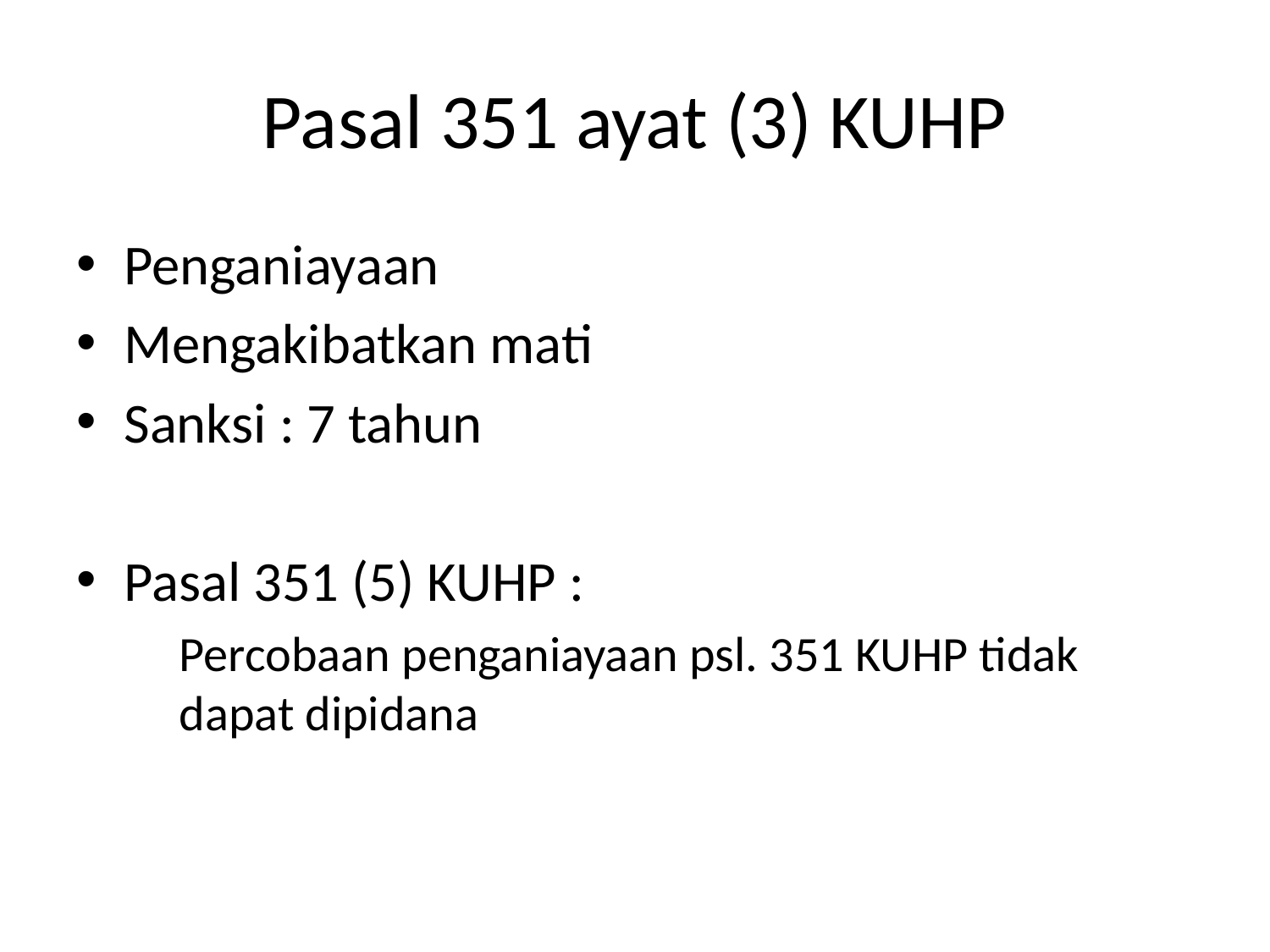

# Pasal 351 ayat (3) KUHP
Penganiayaan
Mengakibatkan mati
Sanksi : 7 tahun

Pasal 351 (5) KUHP :
	Percobaan penganiayaan psl. 351 KUHP tidak dapat dipidana